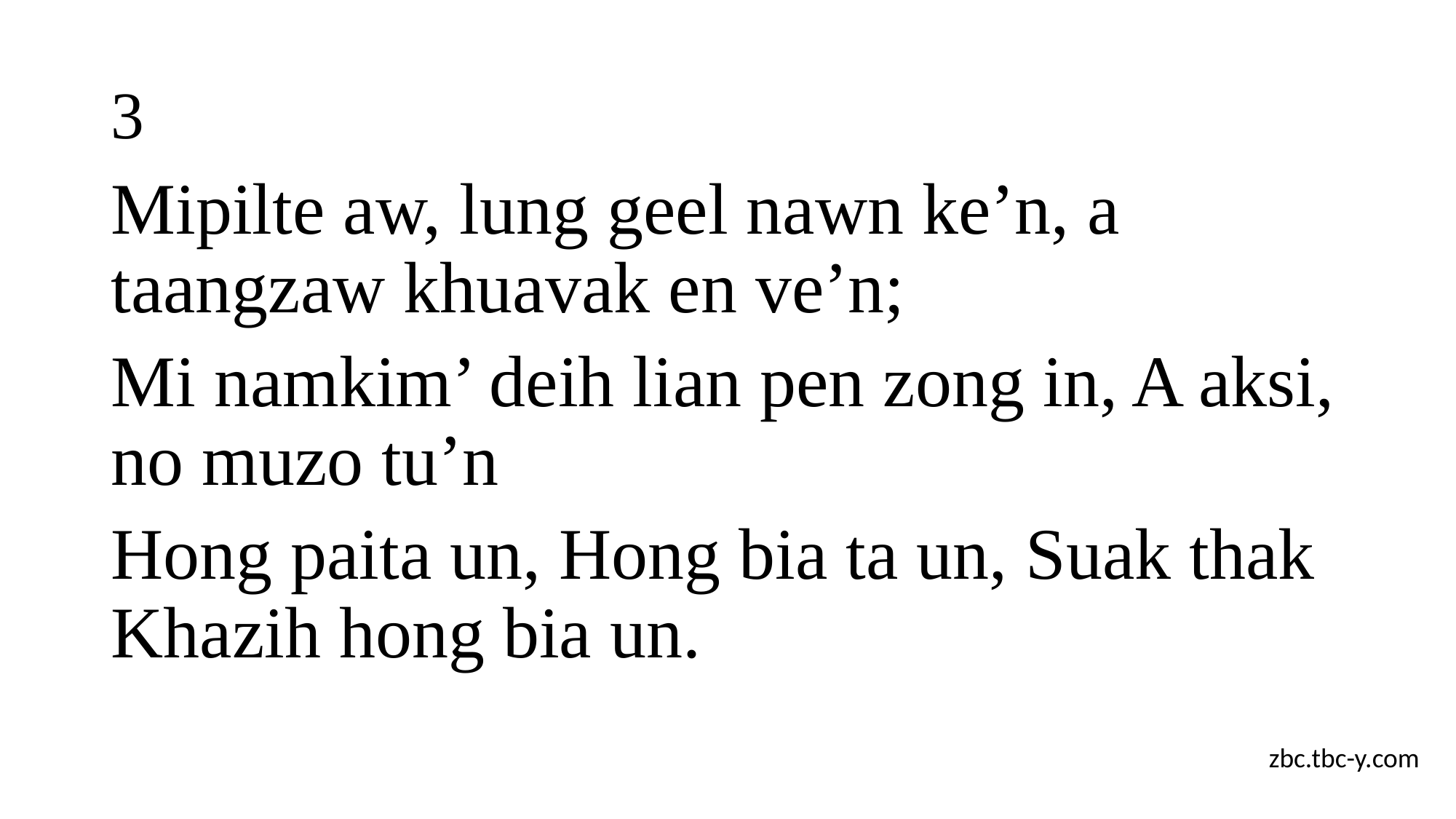

# 3
Mipilte aw, lung geel nawn ke’n, a taangzaw khuavak en ve’n;
Mi namkim’ deih lian pen zong in, A aksi, no muzo tu’n
Hong paita un, Hong bia ta un, Suak thak Khazih hong bia un.

zbc.tbc-y.com